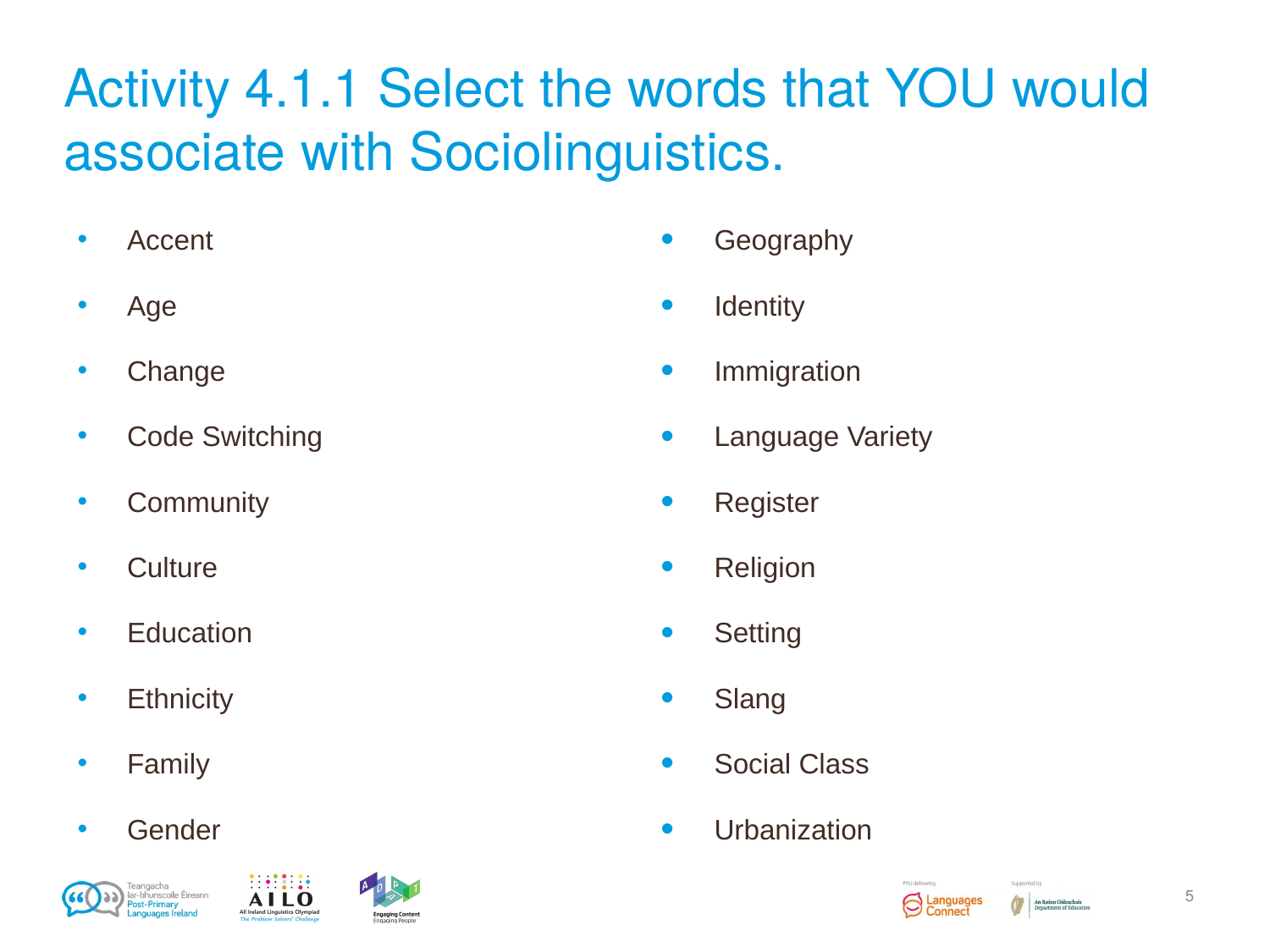

# Activity 4.1.1 Select the words that YOU would associate with Sociolinguistics.
Accent
Age
Change
Code Switching
Community
Culture
Education
Ethnicity
Family
Gender

Geography
Identity
Immigration
Language Variety
Register
Religion
Setting
Slang
Social Class
Urbanization

5